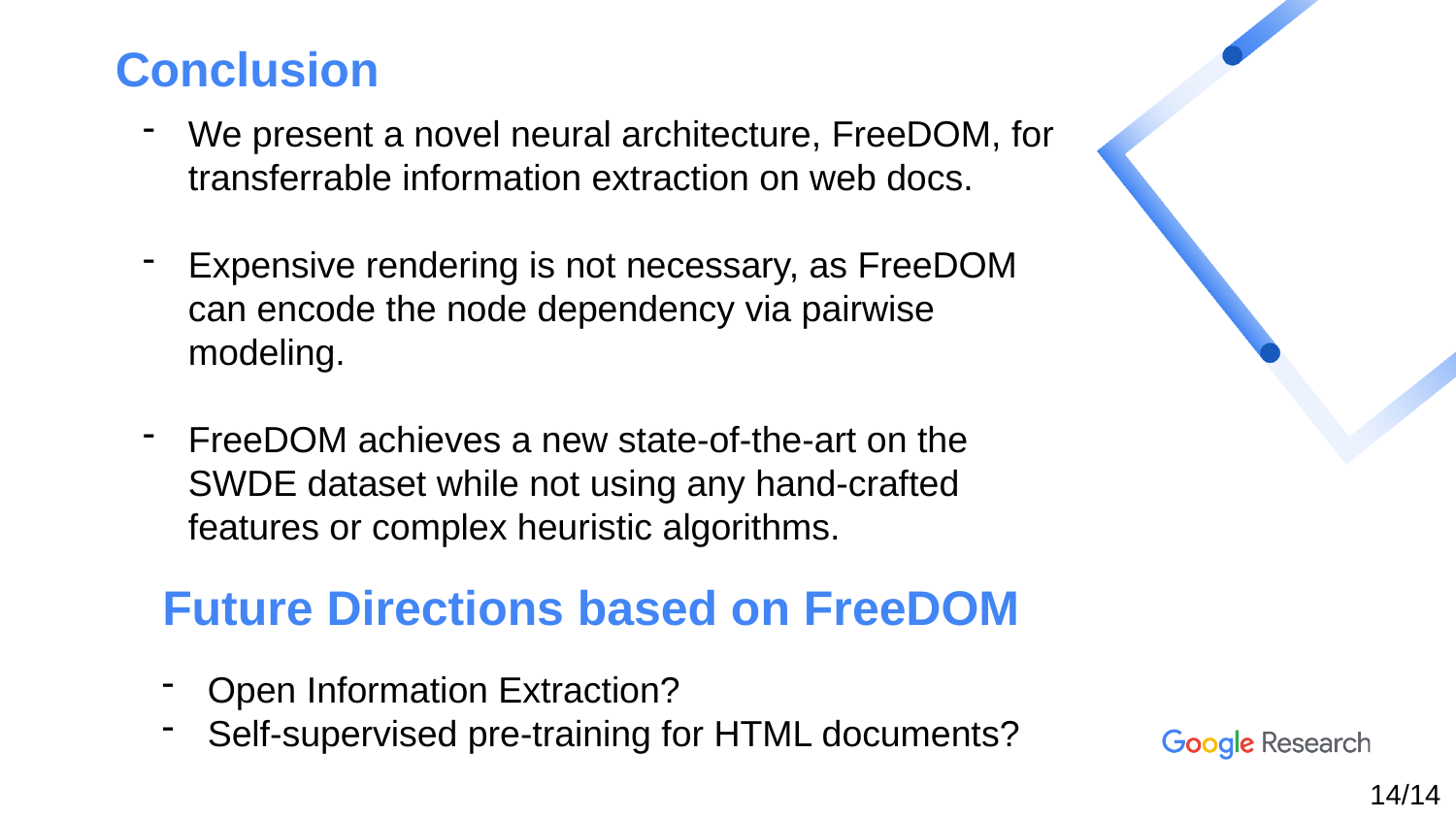

Conclusion
We present a novel neural architecture, FreeDOM, for transferrable information extraction on web docs.

Expensive rendering is not necessary, as FreeDOM can encode the node dependency via pairwise modeling.

FreeDOM achieves a new state-of-the-art on the SWDE dataset while not using any hand-crafted features or complex heuristic algorithms.

Future Directions based on FreeDOM
Open Information Extraction?
Self-supervised pre-training for HTML documents?

14/14